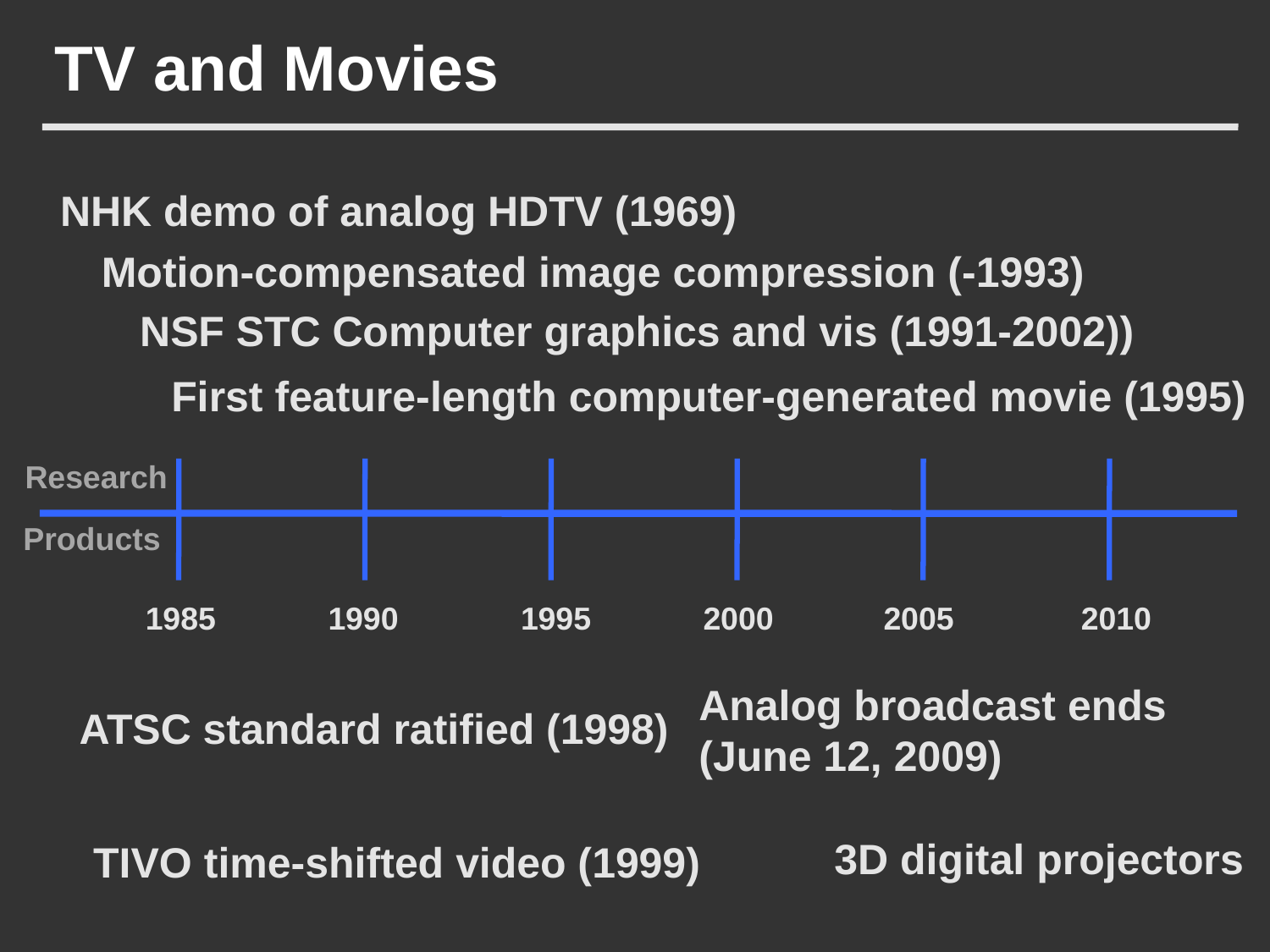

# TV and Movies
NHK demo of analog HDTV (1969)
Motion-compensated image compression (-1993)
NSF STC Computer graphics and vis (1991-2002))
First feature-length computer-generated movie (1995)
Research
Products
1985
1990
1995
2000
2005
2010
Analog broadcast ends
(June 12, 2009)
ATSC standard ratified (1998)
3D digital projectors
TIVO time-shifted video (1999)